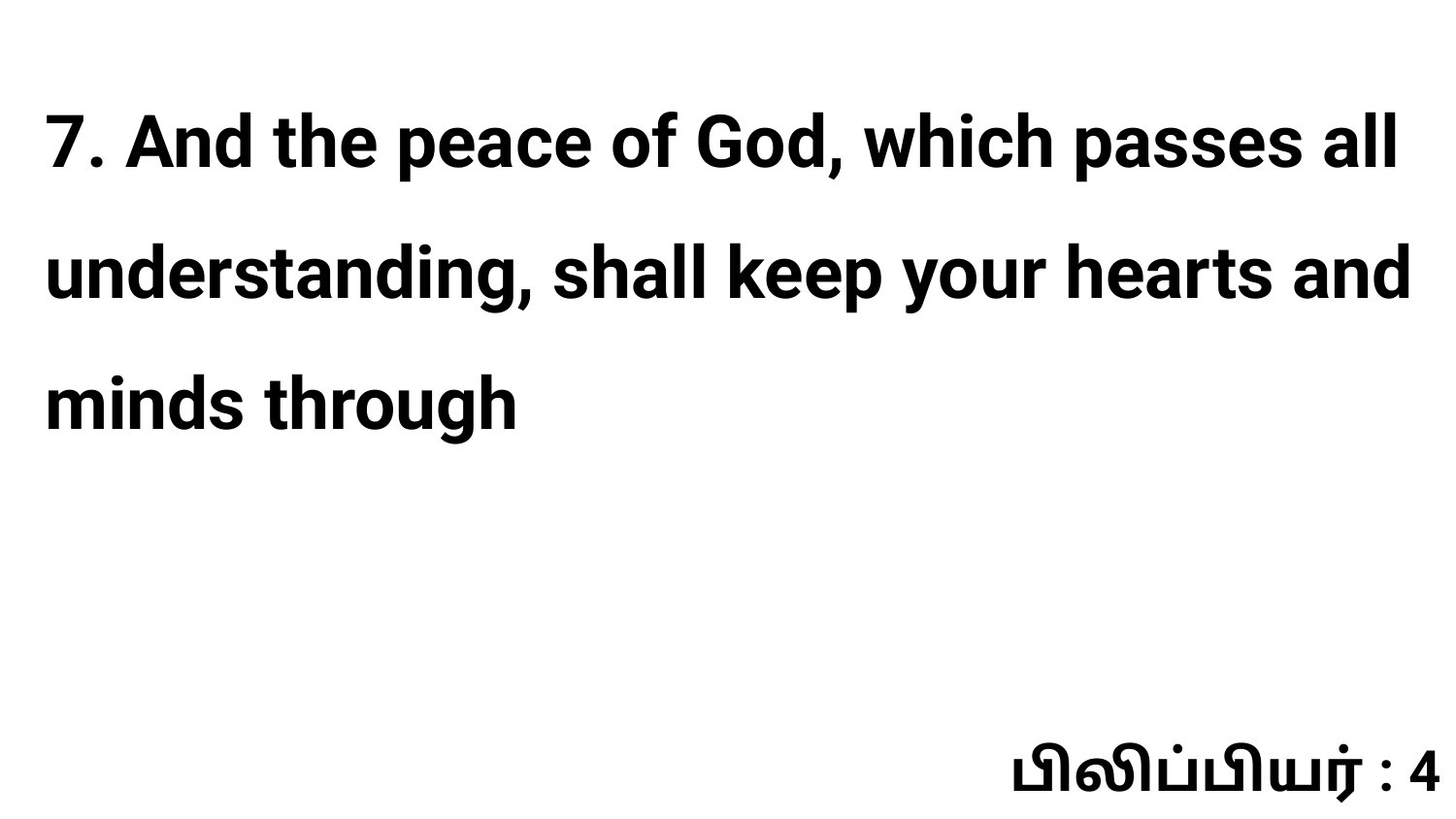

7. And the peace of God, which passes all understanding, shall keep your hearts and minds through
பிலிப்பியர் : 4